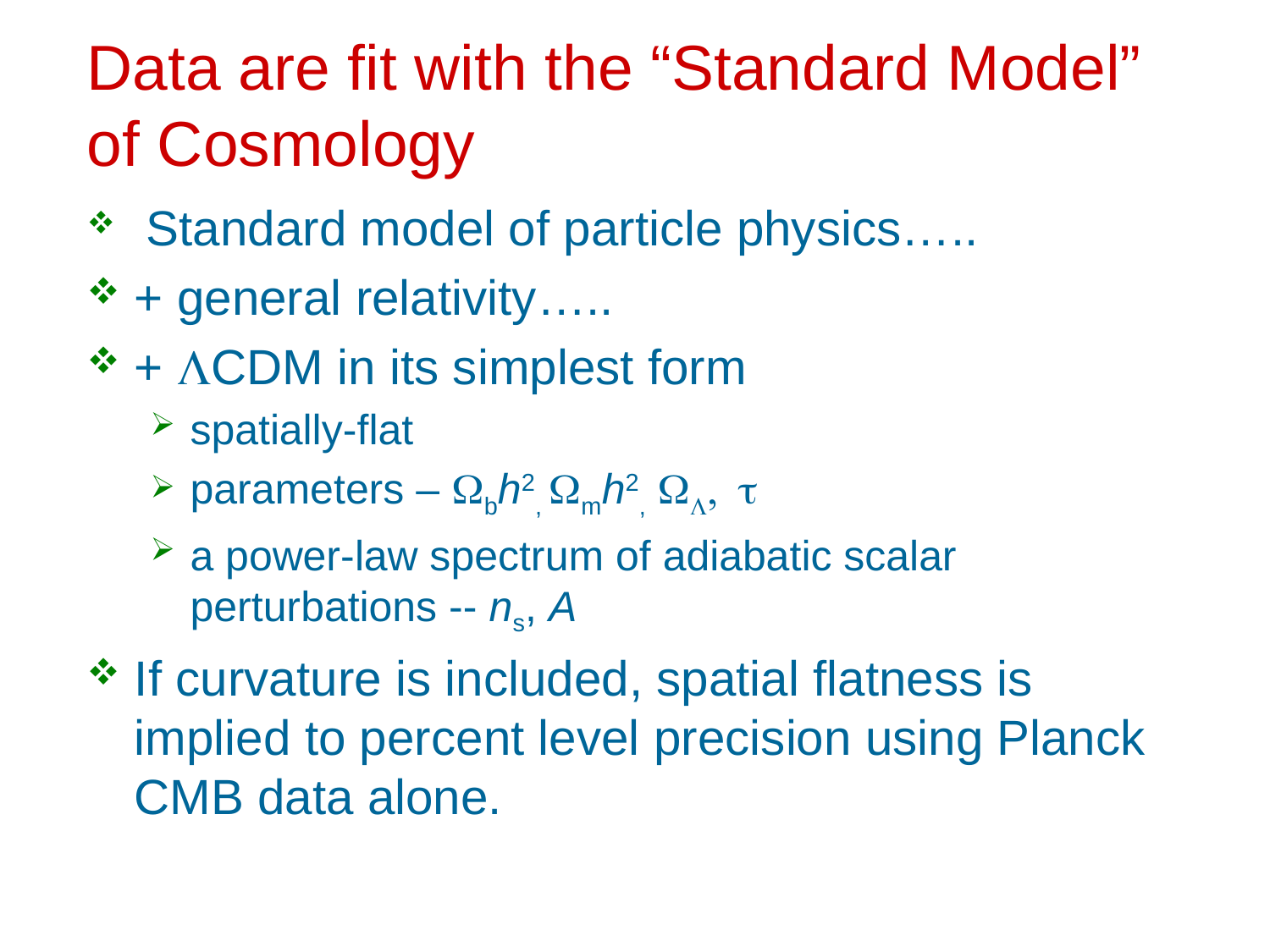

# Data are fit with the “Standard Model” of Cosmology
 Standard model of particle physics…..
+ general relativity…..
+ ΛCDM in its simplest form
spatially-flat
parameters – Ωbh2, Ωmh2, ΩΛ, τ
a power-law spectrum of adiabatic scalar perturbations -- ns, A
If curvature is included, spatial flatness is implied to percent level precision using Planck CMB data alone.